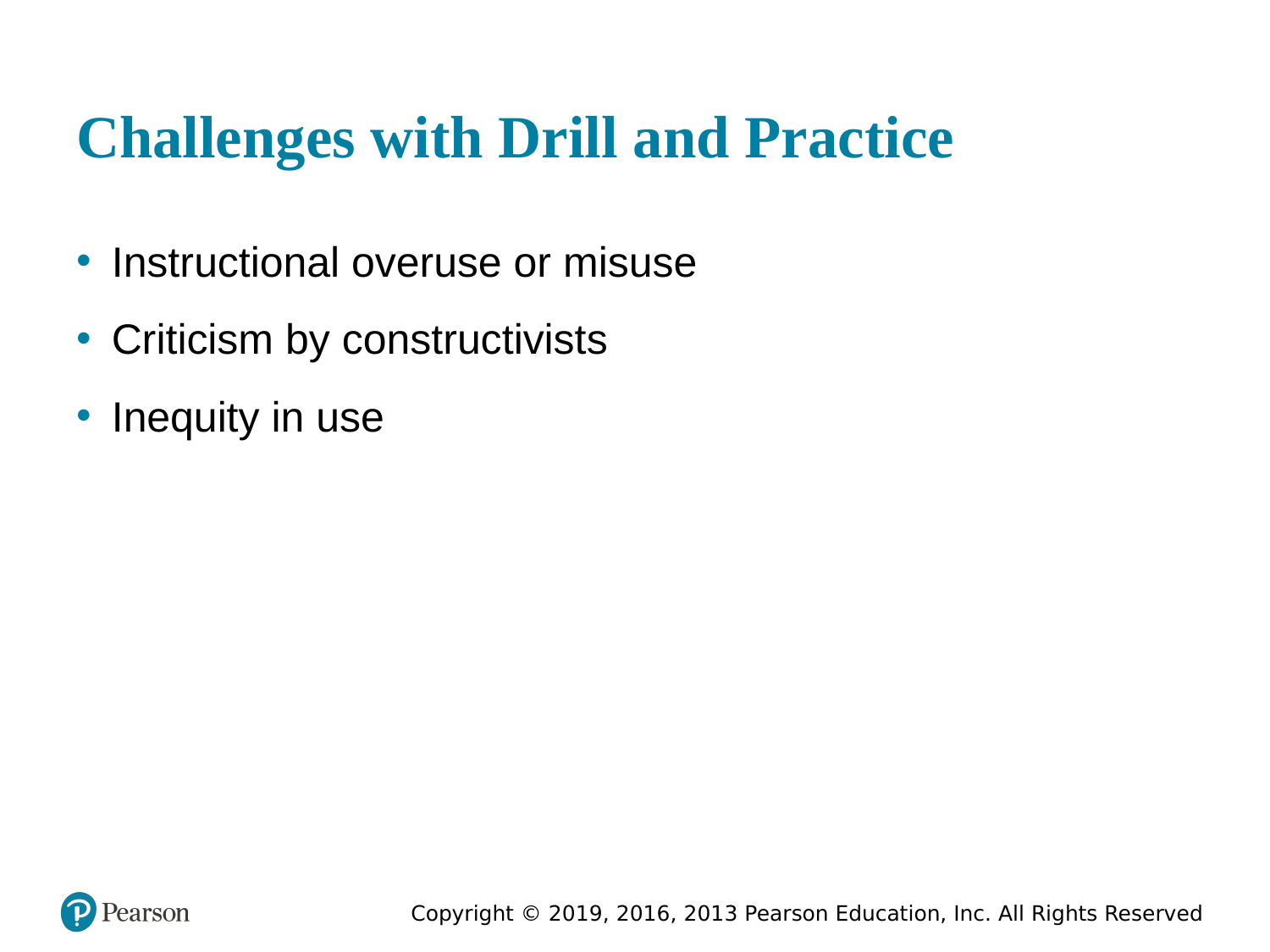

# Challenges with Drill and Practice
Instructional overuse or misuse
Criticism by constructivists
Inequity in use